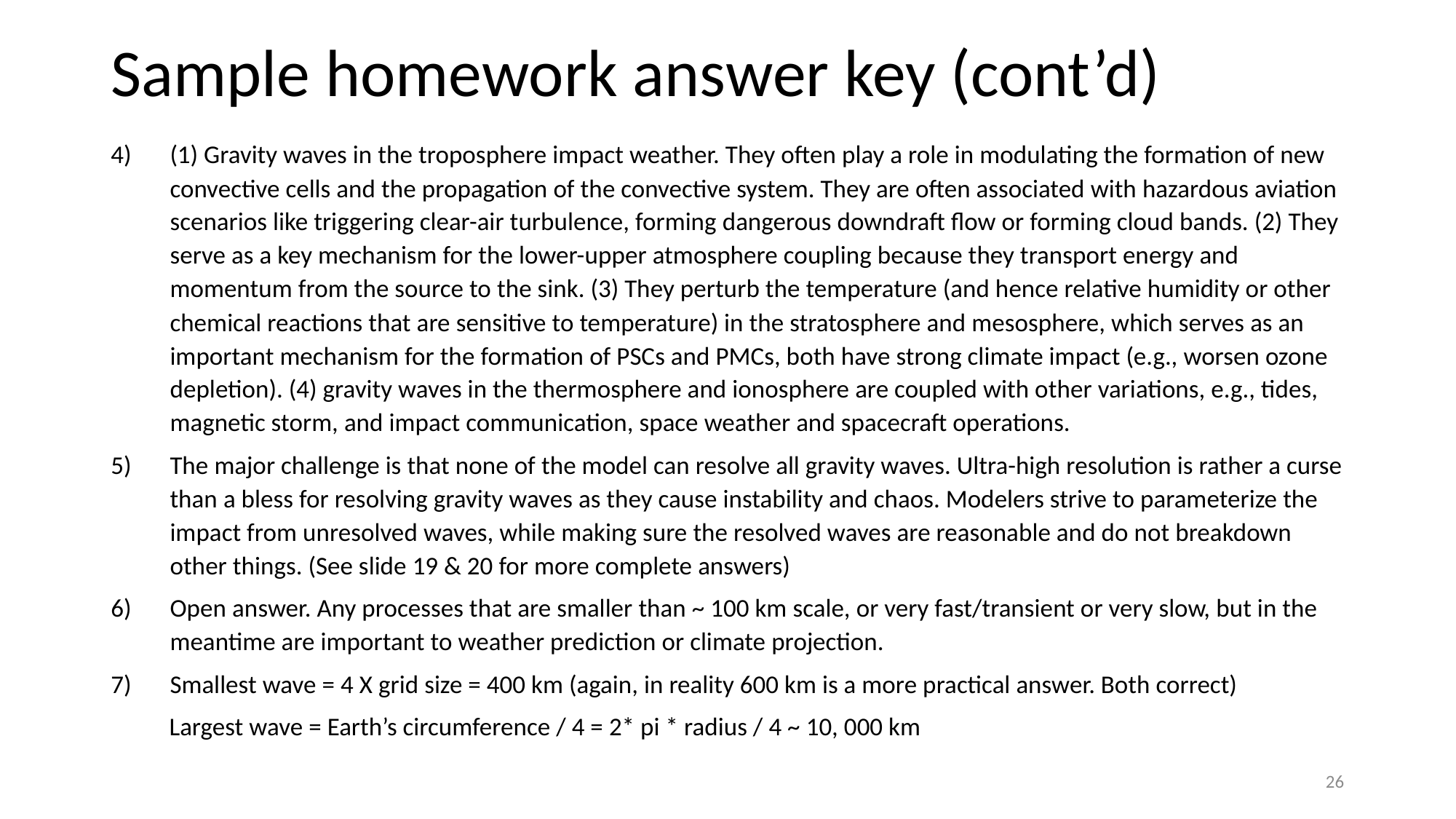

# Sample homework answer key (cont’d)
(1) Gravity waves in the troposphere impact weather. They often play a role in modulating the formation of new convective cells and the propagation of the convective system. They are often associated with hazardous aviation scenarios like triggering clear-air turbulence, forming dangerous downdraft flow or forming cloud bands. (2) They serve as a key mechanism for the lower-upper atmosphere coupling because they transport energy and momentum from the source to the sink. (3) They perturb the temperature (and hence relative humidity or other chemical reactions that are sensitive to temperature) in the stratosphere and mesosphere, which serves as an important mechanism for the formation of PSCs and PMCs, both have strong climate impact (e.g., worsen ozone depletion). (4) gravity waves in the thermosphere and ionosphere are coupled with other variations, e.g., tides, magnetic storm, and impact communication, space weather and spacecraft operations.
The major challenge is that none of the model can resolve all gravity waves. Ultra-high resolution is rather a curse than a bless for resolving gravity waves as they cause instability and chaos. Modelers strive to parameterize the impact from unresolved waves, while making sure the resolved waves are reasonable and do not breakdown other things. (See slide 19 & 20 for more complete answers)
Open answer. Any processes that are smaller than ~ 100 km scale, or very fast/transient or very slow, but in the meantime are important to weather prediction or climate projection.
Smallest wave = 4 X grid size = 400 km (again, in reality 600 km is a more practical answer. Both correct)
          Largest wave = Earth’s circumference / 4 = 2* pi * radius / 4 ~ 10, 000 km

26